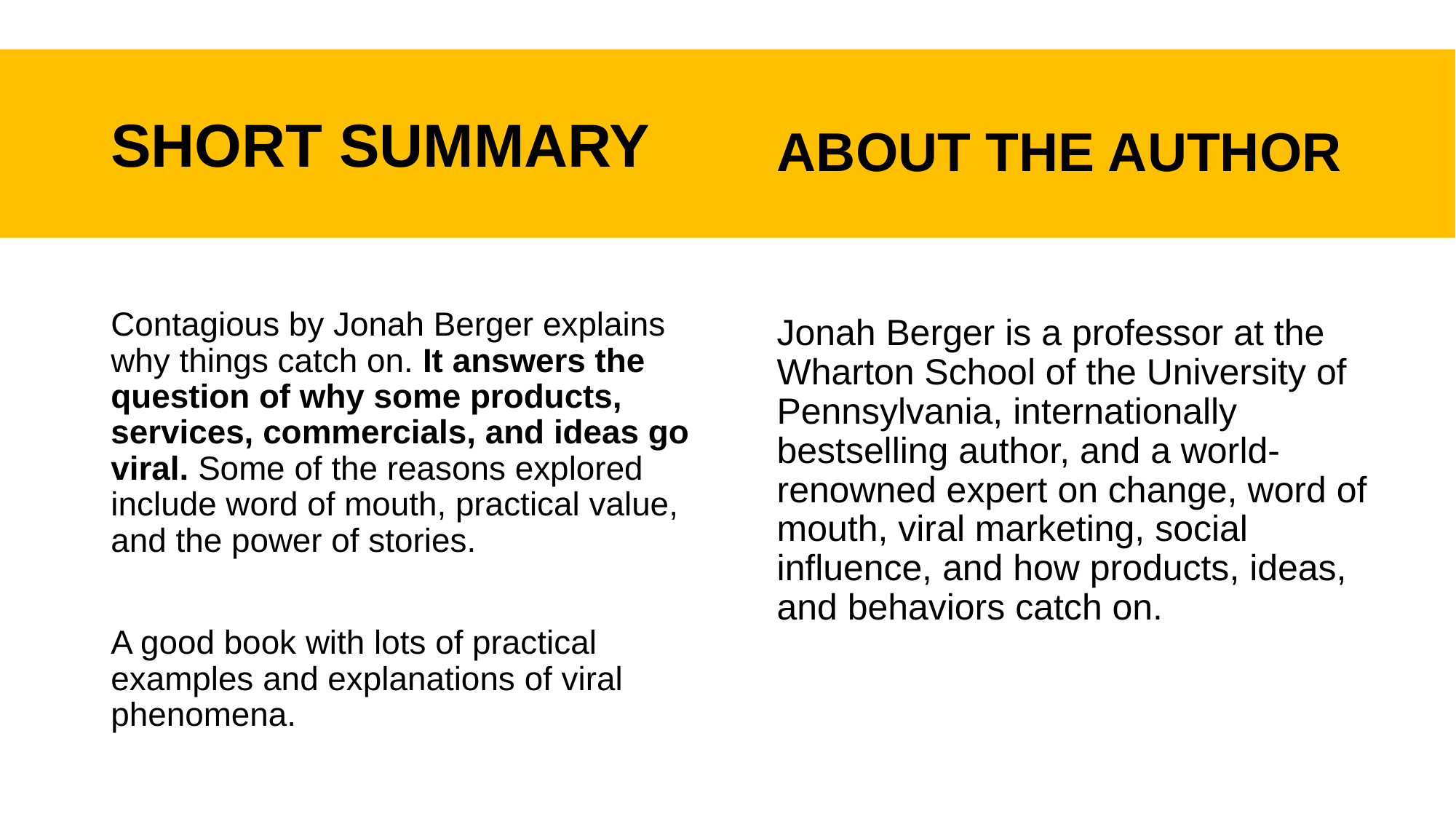

SHORT SUMMARY

Contagious by Jonah Berger explains why things catch on. It answers the question of why some products, services, commercials, and ideas go viral. Some of the reasons explored include word of mouth, practical value, and the power of stories.

A good book with lots of practical examples and explanations of viral phenomena.
ABOUT THE AUTHOR

Jonah Berger is a professor at the Wharton School of the University of Pennsylvania, internationally bestselling author, and a world-renowned expert on change, word of mouth, viral marketing, social influence, and how products, ideas, and behaviors catch on.